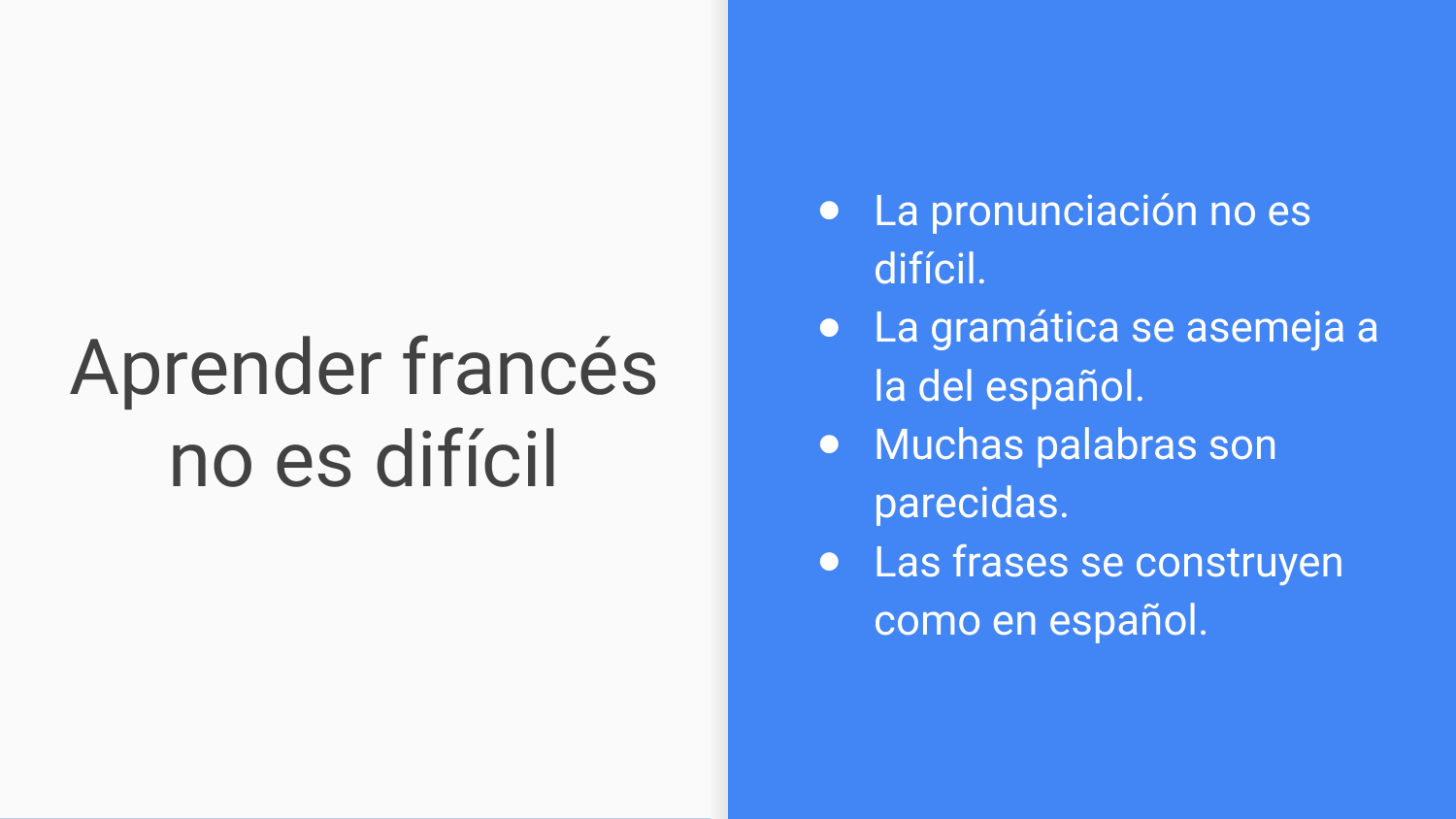

La pronunciación no es difícil.
La gramática se asemeja a la del español.
Muchas palabras son parecidas.
Las frases se construyen como en español.
# Aprender francés no es difícil